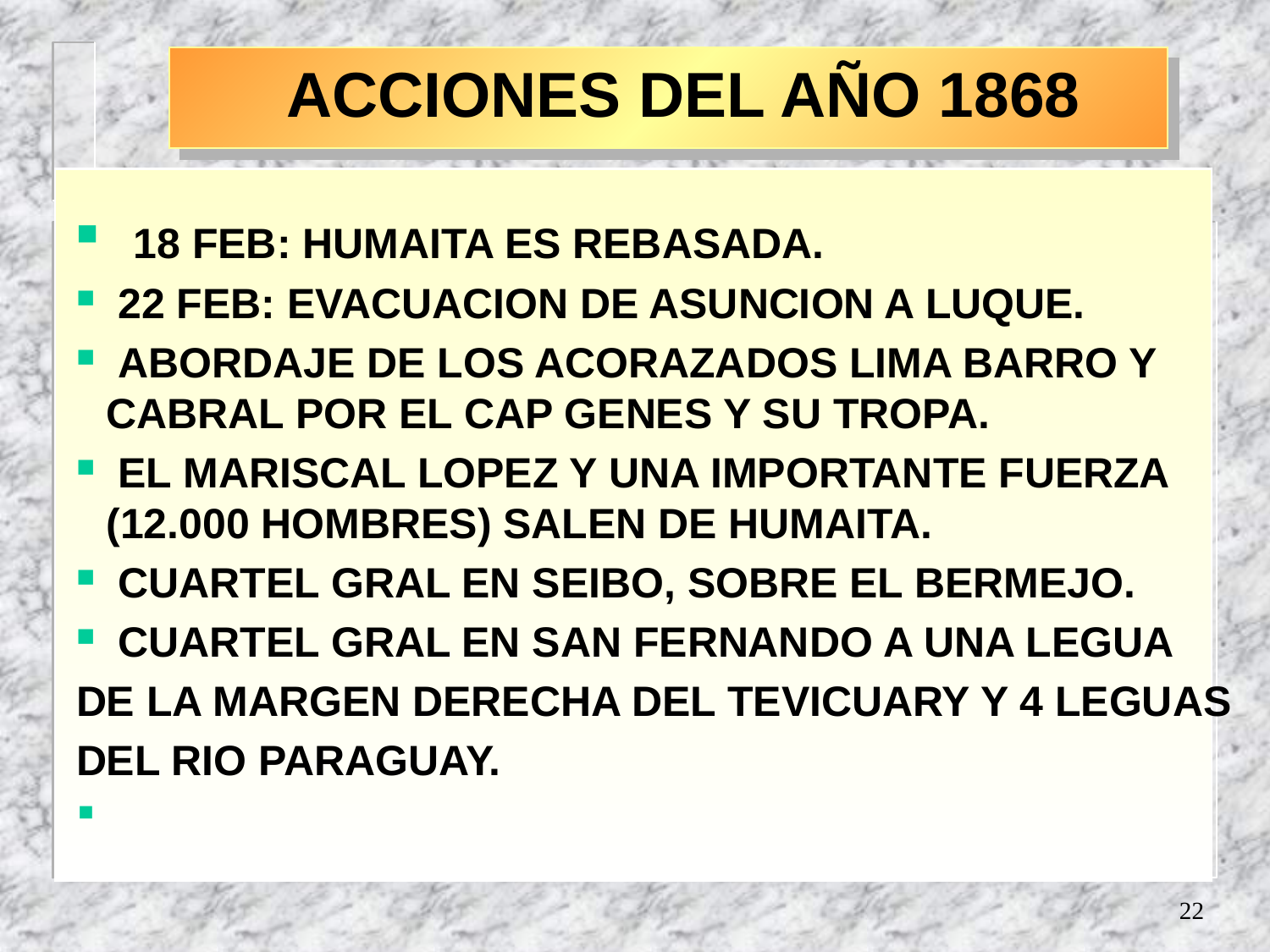

ACCIONES DEL AÑO 1868

  18 FEB: HUMAITA ES REBASADA.
 22 FEB: EVACUACION DE ASUNCION A LUQUE.
 ABORDAJE DE LOS ACORAZADOS LIMA BARRO Y CABRAL POR EL CAP GENES Y SU TROPA.
 EL MARISCAL LOPEZ Y UNA IMPORTANTE FUERZA (12.000 HOMBRES) SALEN DE HUMAITA.
 CUARTEL GRAL EN SEIBO, SOBRE EL BERMEJO.
 CUARTEL GRAL EN SAN FERNANDO A UNA LEGUA
DE LA MARGEN DERECHA DEL TEVICUARY Y 4 LEGUAS
DEL RIO PARAGUAY.

22